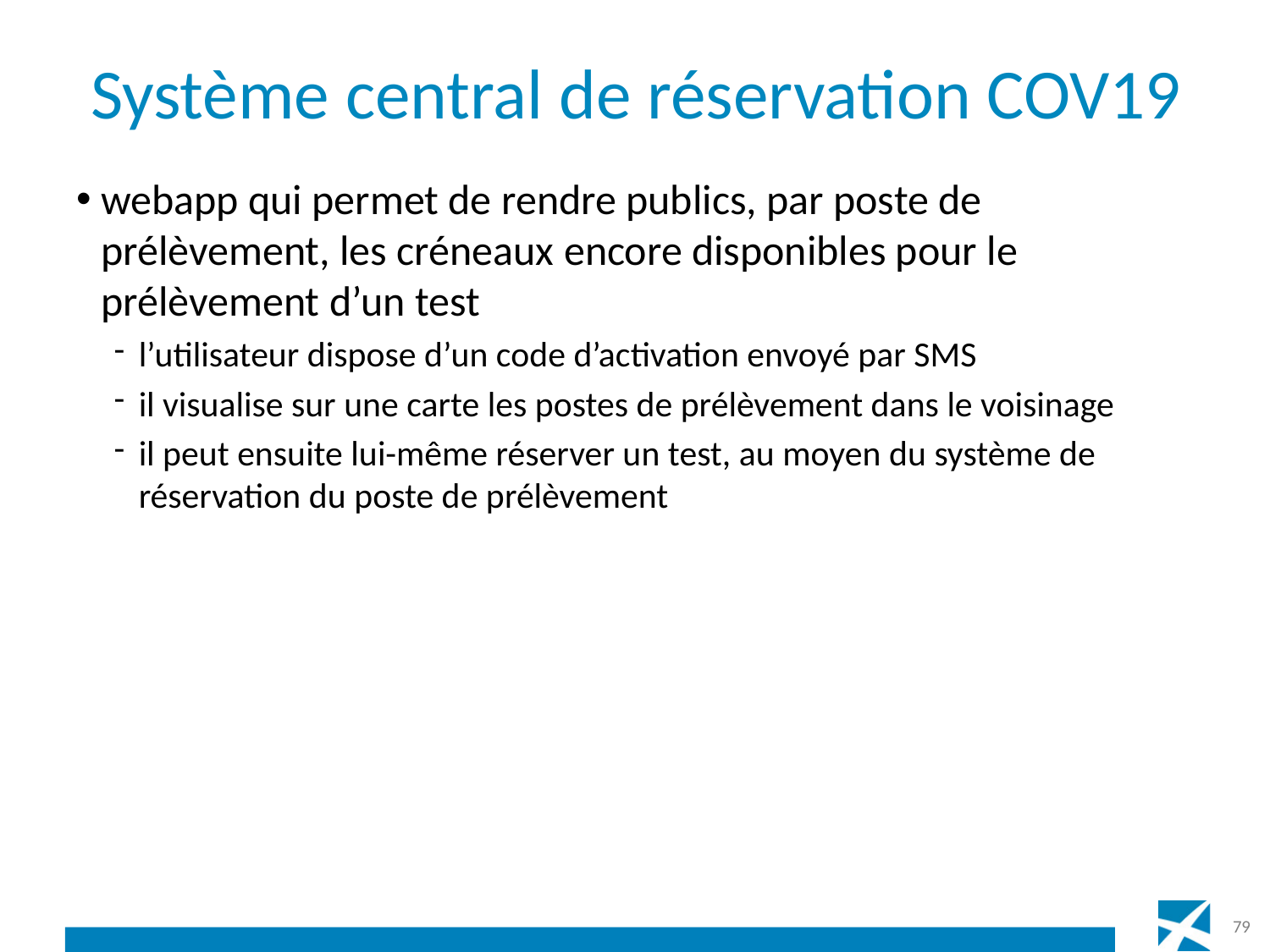

# Système central de réservation COV19
webapp qui permet de rendre publics, par poste de prélèvement, les créneaux encore disponibles pour le prélèvement d’un test
l’utilisateur dispose d’un code d’activation envoyé par SMS
il visualise sur une carte les postes de prélèvement dans le voisinage
il peut ensuite lui-même réserver un test, au moyen du système de réservation du poste de prélèvement

79